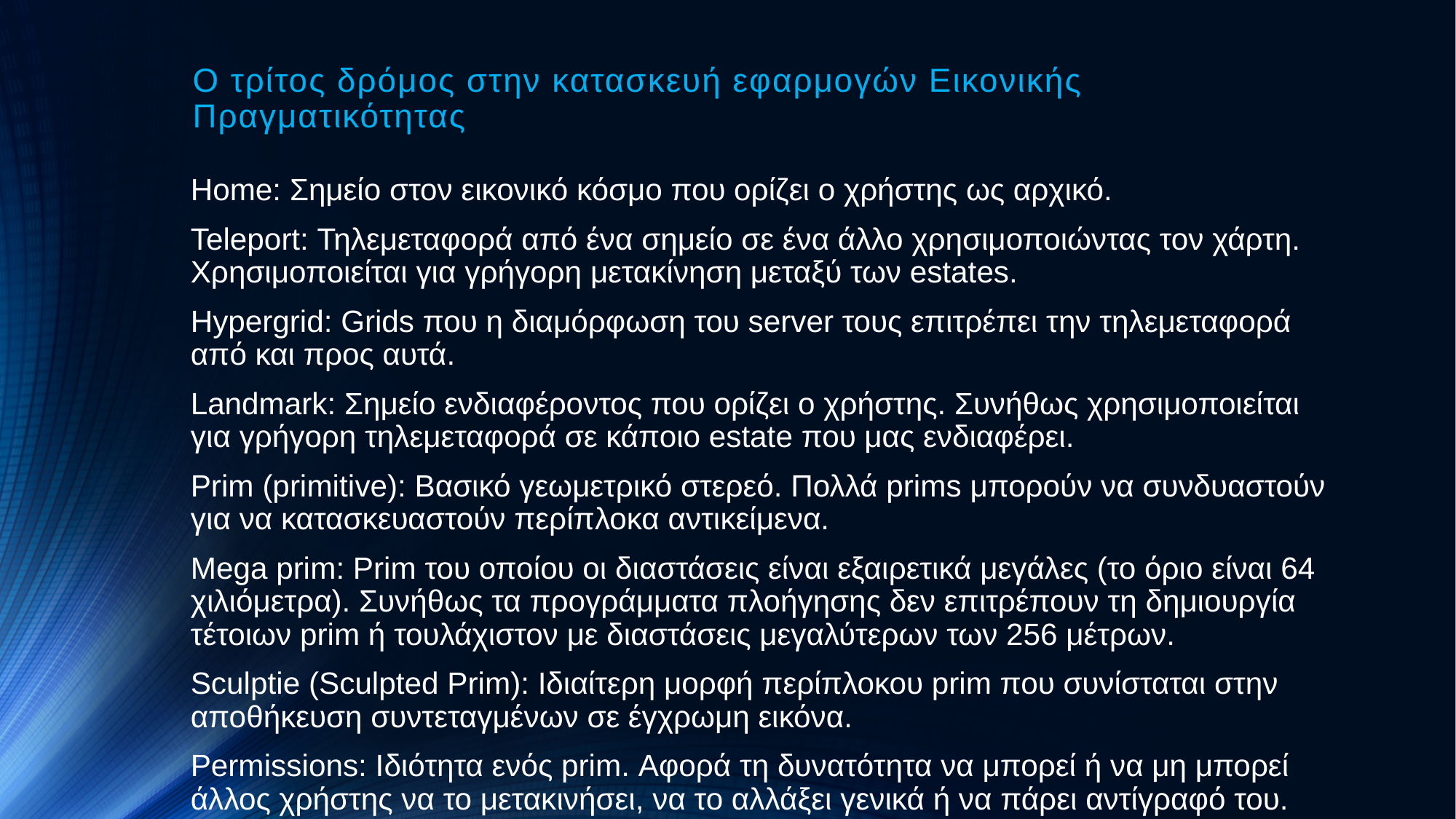

Ο τρίτος δρόμος στην κατασκευή εφαρμογών Εικονικής Πραγματικότητας
Home: Σημείο στον εικονικό κόσμο που ορίζει ο χρήστης ως αρχικό.
Teleport: Τηλεμεταφορά από ένα σημείο σε ένα άλλο χρησιμοποιώντας τον χάρτη. Χρησιμοποιείται για γρήγορη μετακίνηση μεταξύ των estates.
Hypergrid: Grids που η διαμόρφωση του server τους επιτρέπει την τηλεμεταφορά από και προς αυτά.
Landmark: Σημείο ενδιαφέροντος που ορίζει ο χρήστης. Συνήθως χρησιμοποιείται για γρήγορη τηλεμεταφορά σε κάποιο estate που μας ενδιαφέρει.
Prim (primitive): Βασικό γεωμετρικό στερεό. Πολλά prims μπορούν να συνδυαστούν για να κατασκευαστούν περίπλοκα αντικείμενα.
Mega prim: Prim του οποίου οι διαστάσεις είναι εξαιρετικά μεγάλες (το όριο είναι 64 χιλιόμετρα). Συνήθως τα προγράμματα πλοήγησης δεν επιτρέπουν τη δημιουργία τέτοιων prim ή τουλάχιστον με διαστάσεις μεγαλύτερων των 256 μέτρων.
Sculptie (Sculpted Prim): Ιδιαίτερη μορφή περίπλοκου prim που συνίσταται στην αποθήκευση συντεταγμένων σε έγχρωμη εικόνα.
Permissions: Ιδιότητα ενός prim. Αφορά τη δυνατότητα να μπορεί ή να μη μπορεί άλλος χρήστης να το μετακινήσει, να το αλλάξει γενικά ή να πάρει αντίγραφό του. Full perm σημαίνει πλήρη δικαιώματα χωρίς περιορισμούς.